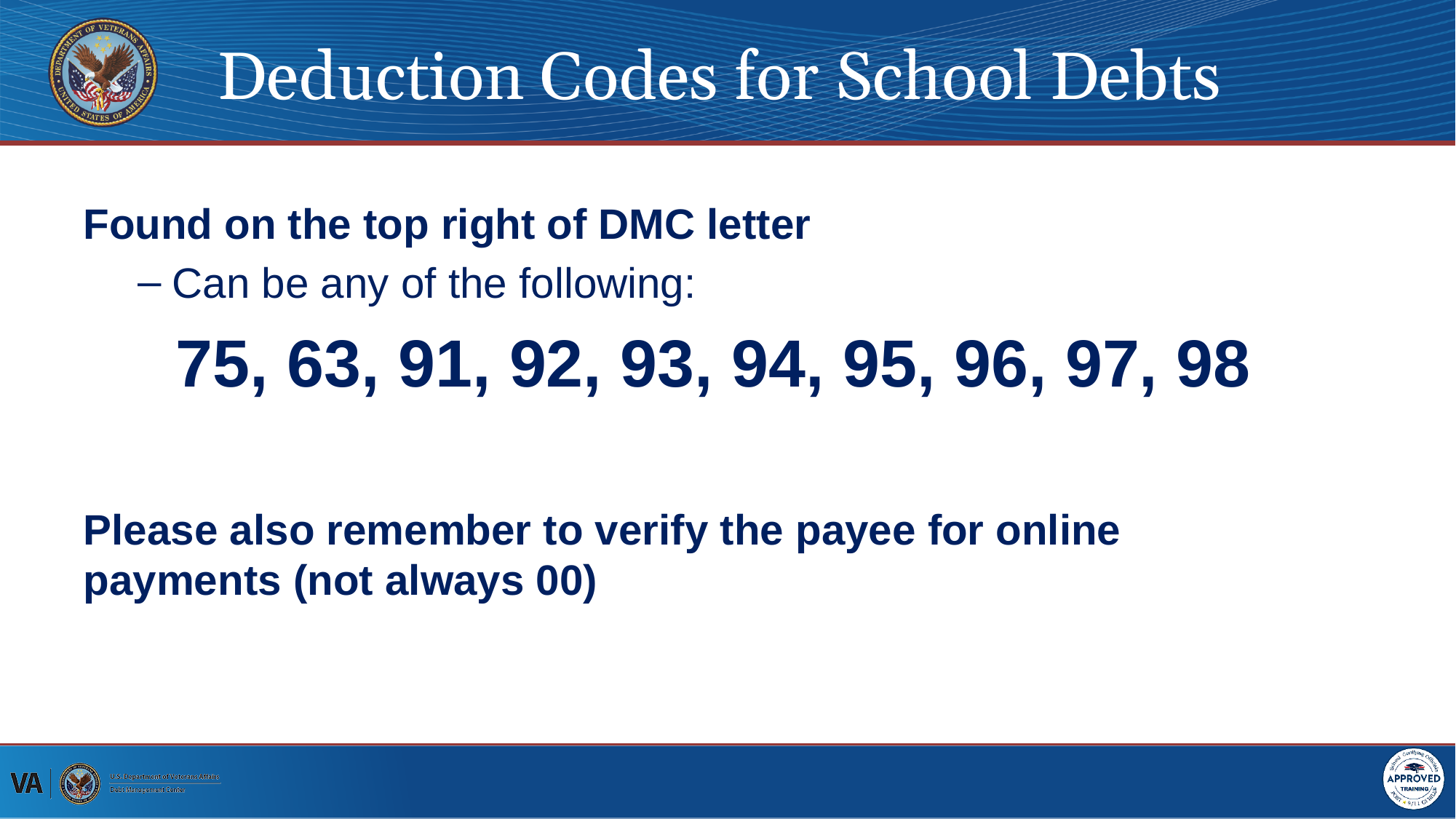

# Deduction Codes for School Debts
Found on the top right of DMC letter
Can be any of the following:
75, 63, 91, 92, 93, 94, 95, 96, 97, 98

Please also remember to verify the payee for online payments (not always 00)